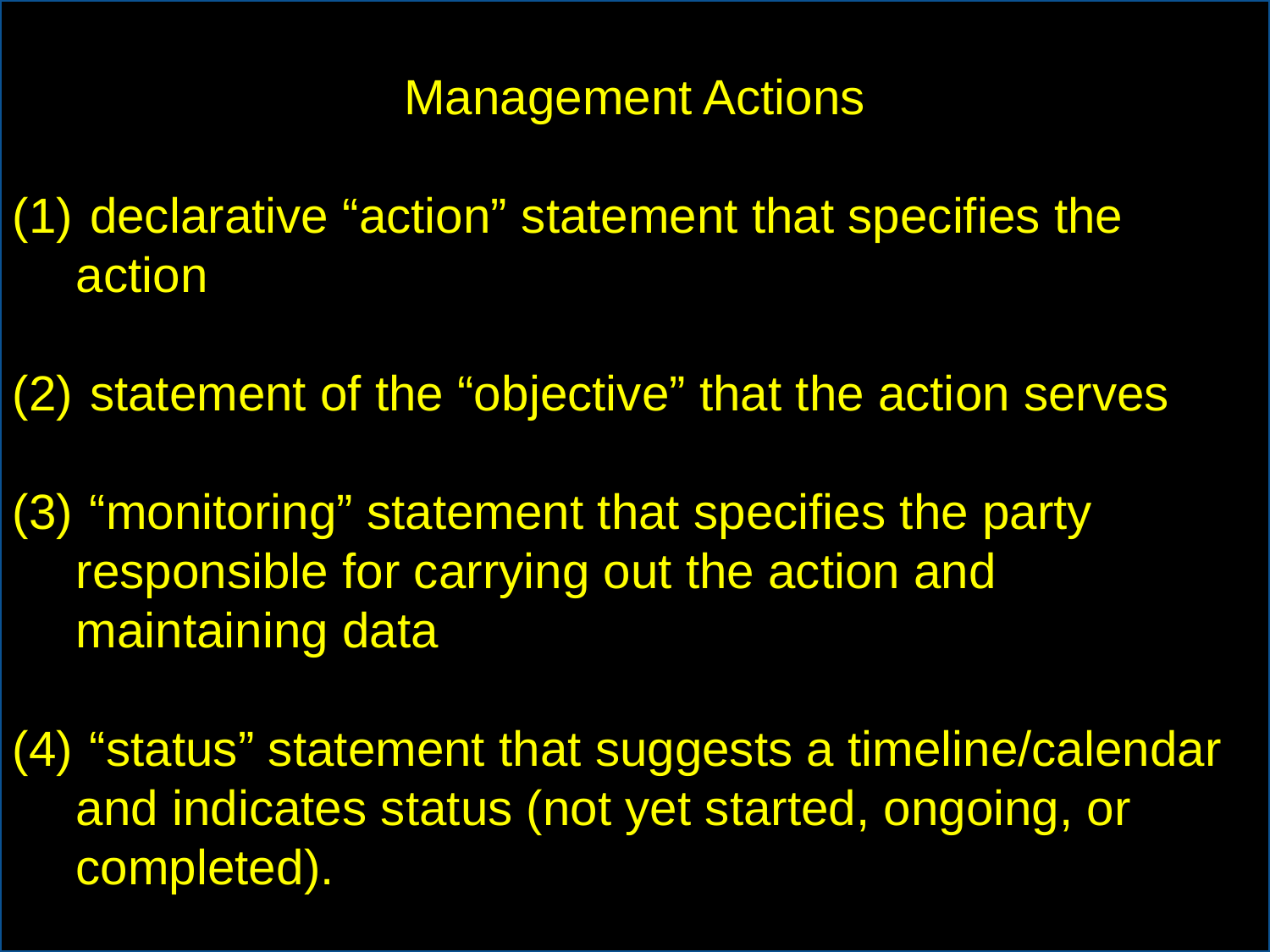

Management Actions

 declarative “action” statement that specifies the action

 statement of the “objective” that the action serves

 “monitoring” statement that specifies the party responsible for carrying out the action and maintaining data

 “status” statement that suggests a timeline/calendar and indicates status (not yet started, ongoing, or completed).